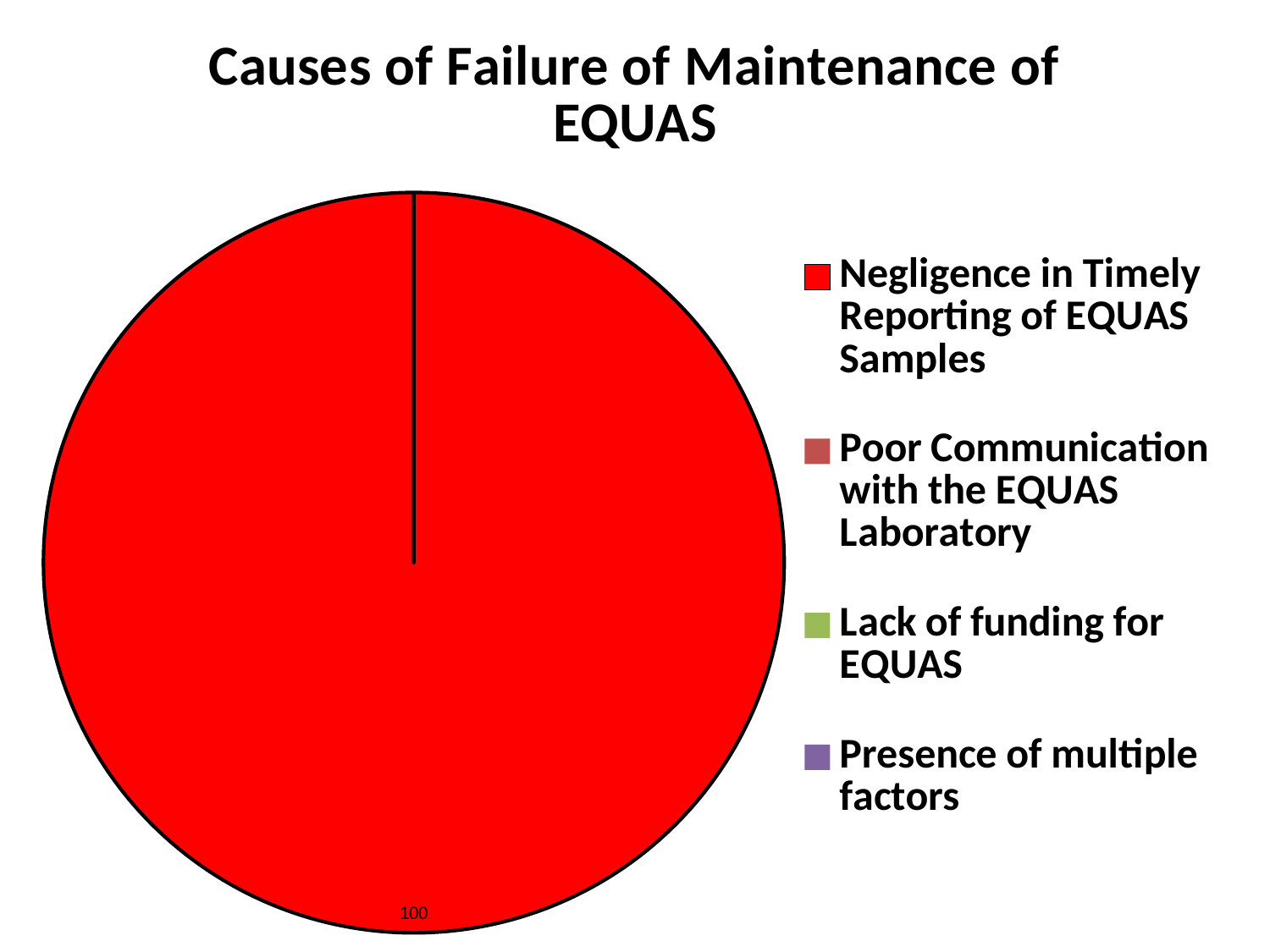

### Chart: Causes of Failure of Maintenance of EQUAS

| Category | Sales |
|---|---|
| Negligence in Timely Reporting of EQUAS Samples  | 100.0 |
| Poor Communication with the EQUAS Laboratory  | 0.0 |
| Lack of funding for EQUAS  | 0.0 |
| Presence of multiple factors  | 0.0 |